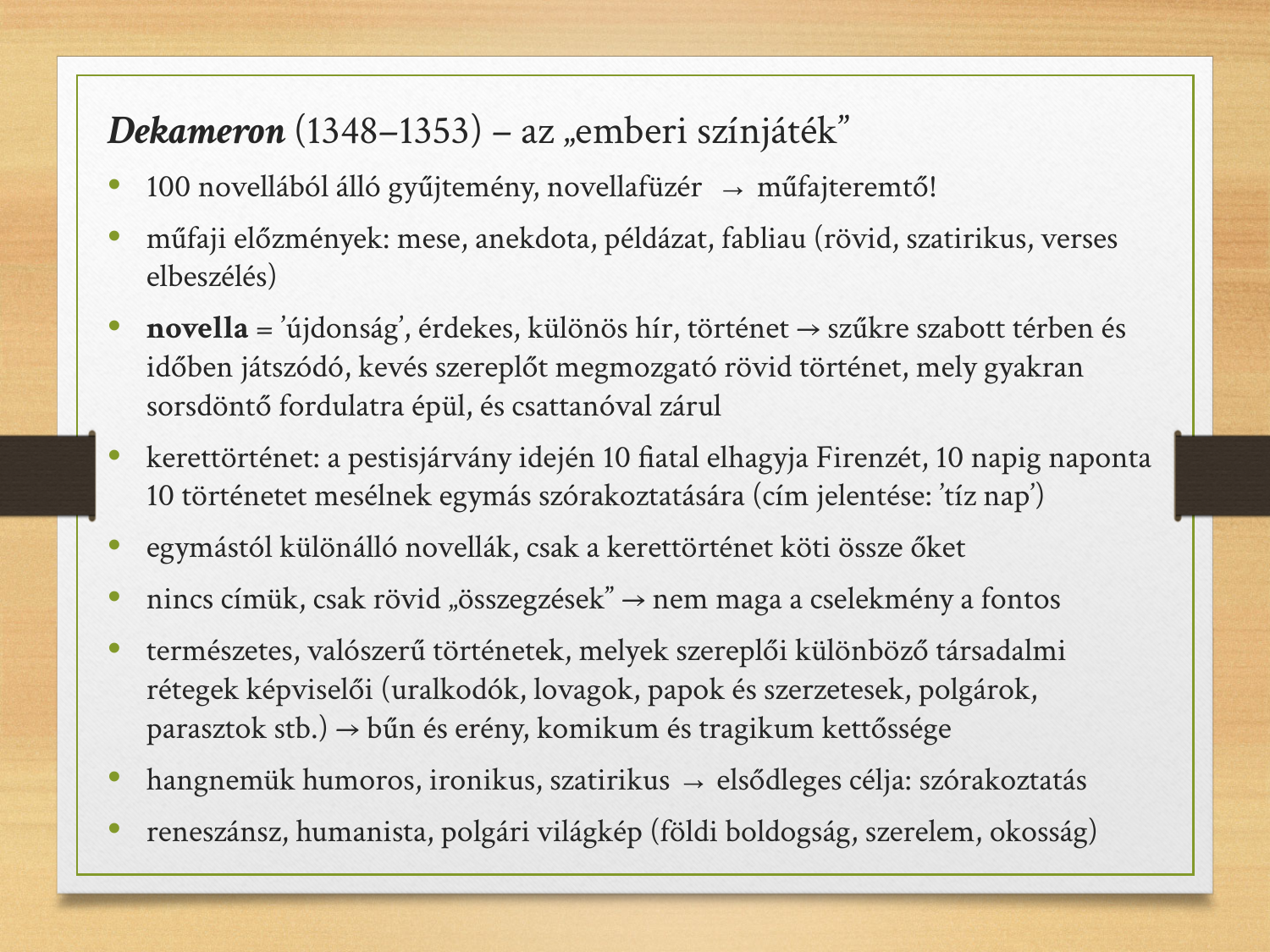

Dekameron (1348–1353) – az „emberi színjáték”
100 novellából álló gyűjtemény, novellafüzér  → műfajteremtő!
műfaji előzmények: mese, anekdota, példázat, fabliau (rövid, szatirikus, verses elbeszélés)
novella = ’újdonság’, érdekes, különös hír, történet → szűkre szabott térben és időben játszódó, kevés szereplőt megmozgató rövid történet, mely gyakran sorsdöntő fordulatra épül, és csattanóval zárul
kerettörténet: a pestisjárvány idején 10 fiatal elhagyja Firenzét, 10 napig naponta 10 történetet mesélnek egymás szórakoztatására (cím jelentése: ’tíz nap’)
egymástól különálló novellák, csak a kerettörténet köti össze őket
nincs címük, csak rövid „összegzések” → nem maga a cselekmény a fontos
természetes, valószerű történetek, melyek szereplői különböző társadalmi rétegek képviselői (uralkodók, lovagok, papok és szerzetesek, polgárok, parasztok stb.) → bűn és erény, komikum és tragikum kettőssége
hangnemük humoros, ironikus, szatirikus → elsődleges célja: szórakoztatás
reneszánsz, humanista, polgári világkép (földi boldogság, szerelem, okosság)